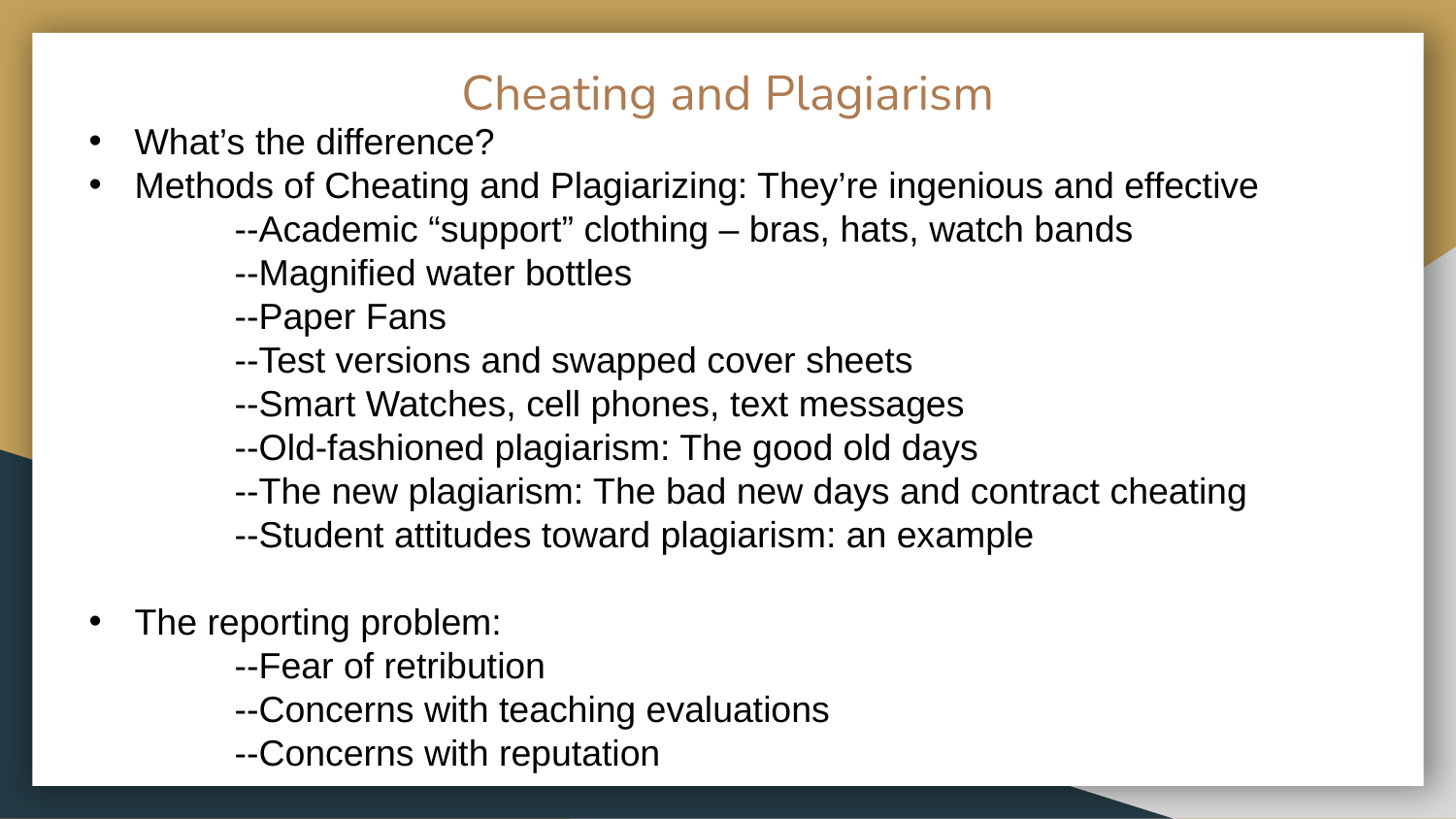

# Cheating and Plagiarism
What’s the difference?
Methods of Cheating and Plagiarizing: They’re ingenious and effective
	--Academic “support” clothing – bras, hats, watch bands
	--Magnified water bottles
	--Paper Fans
	--Test versions and swapped cover sheets
	--Smart Watches, cell phones, text messages
	--Old-fashioned plagiarism: The good old days
	--The new plagiarism: The bad new days and contract cheating
	--Student attitudes toward plagiarism: an example

The reporting problem:
	--Fear of retribution
	--Concerns with teaching evaluations
	--Concerns with reputation